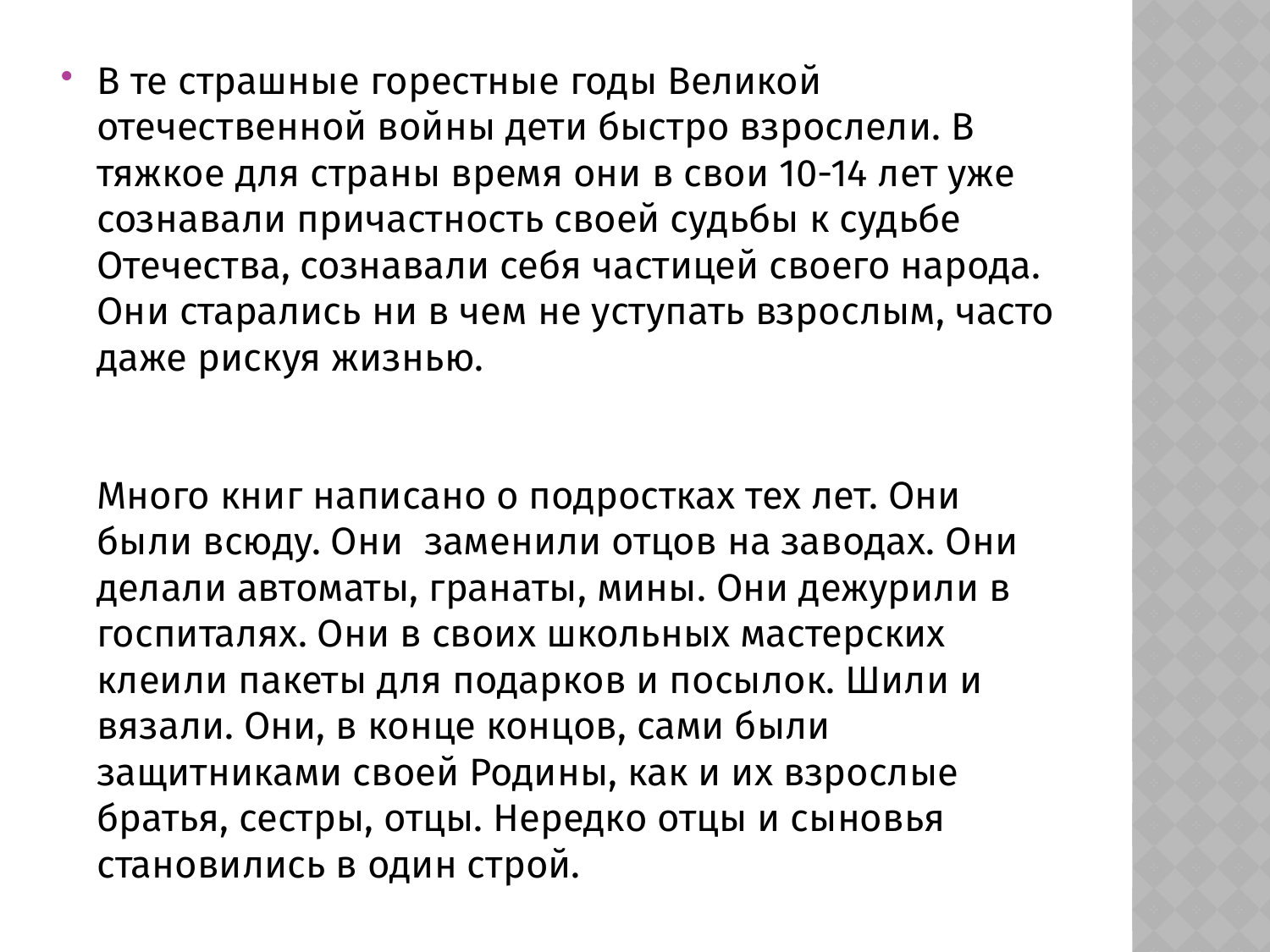

В те страшные горестные годы Великой отечественной войны дети быстро взрослели. В тяжкое для страны время они в свои 10-14 лет уже сознавали причастность своей судьбы к судьбе Отечества, сознавали себя частицей своего народа. Они старались ни в чем не уступать взрослым, часто даже рискуя жизнью.
Много книг написано о подростках тех лет. Они были всюду. Они  заменили отцов на заводах. Они делали автоматы, гранаты, мины. Они дежурили в госпиталях. Они в своих школьных мастерских клеили пакеты для подарков и посылок. Шили и вязали. Они, в конце концов, сами были защитниками своей Родины, как и их взрослые братья, сестры, отцы. Нередко отцы и сыновья становились в один строй.